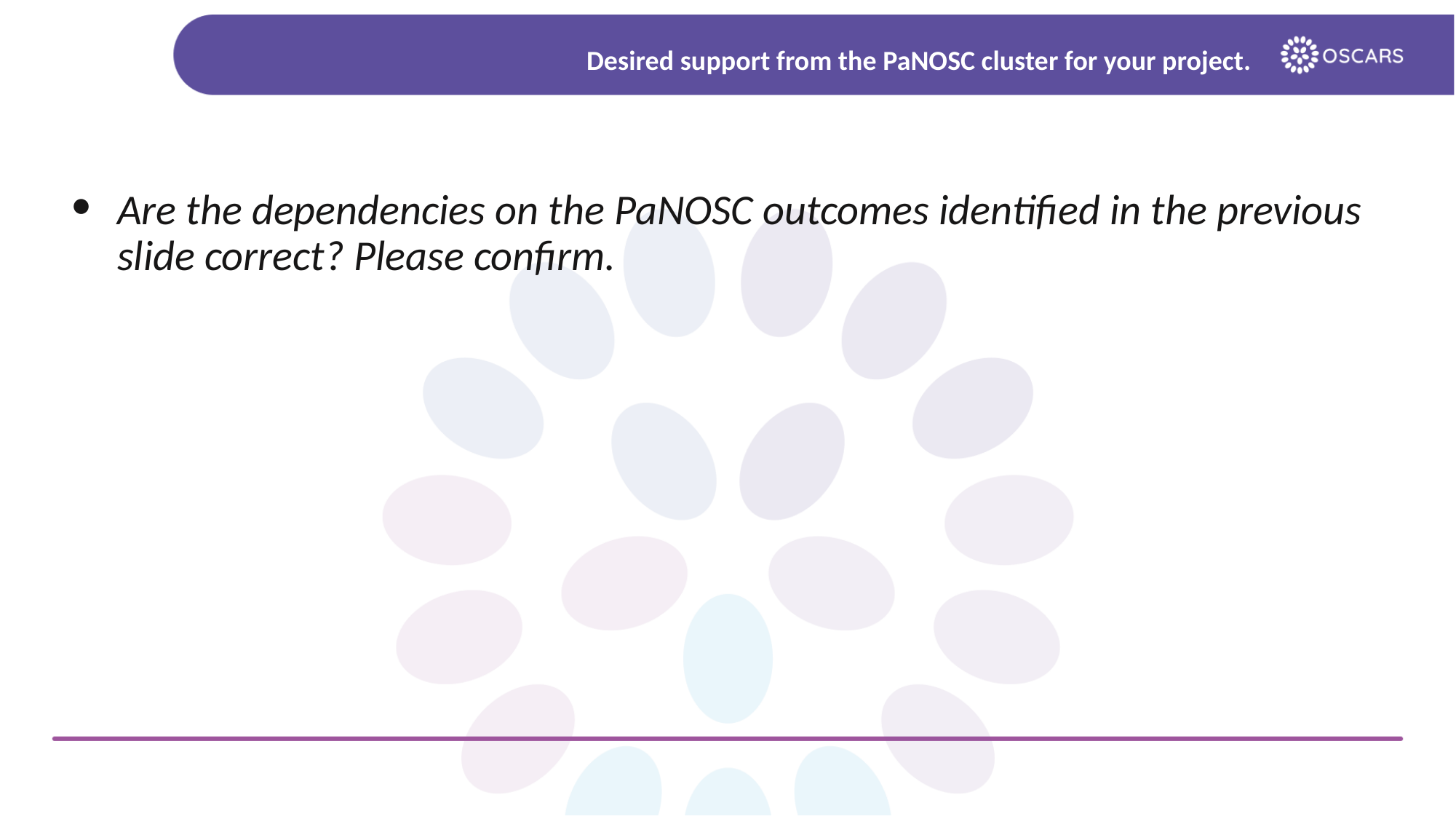

# Desired support from the PaNOSC cluster for your project.
Are the dependencies on the PaNOSC outcomes identified in the previous slide correct? Please confirm.